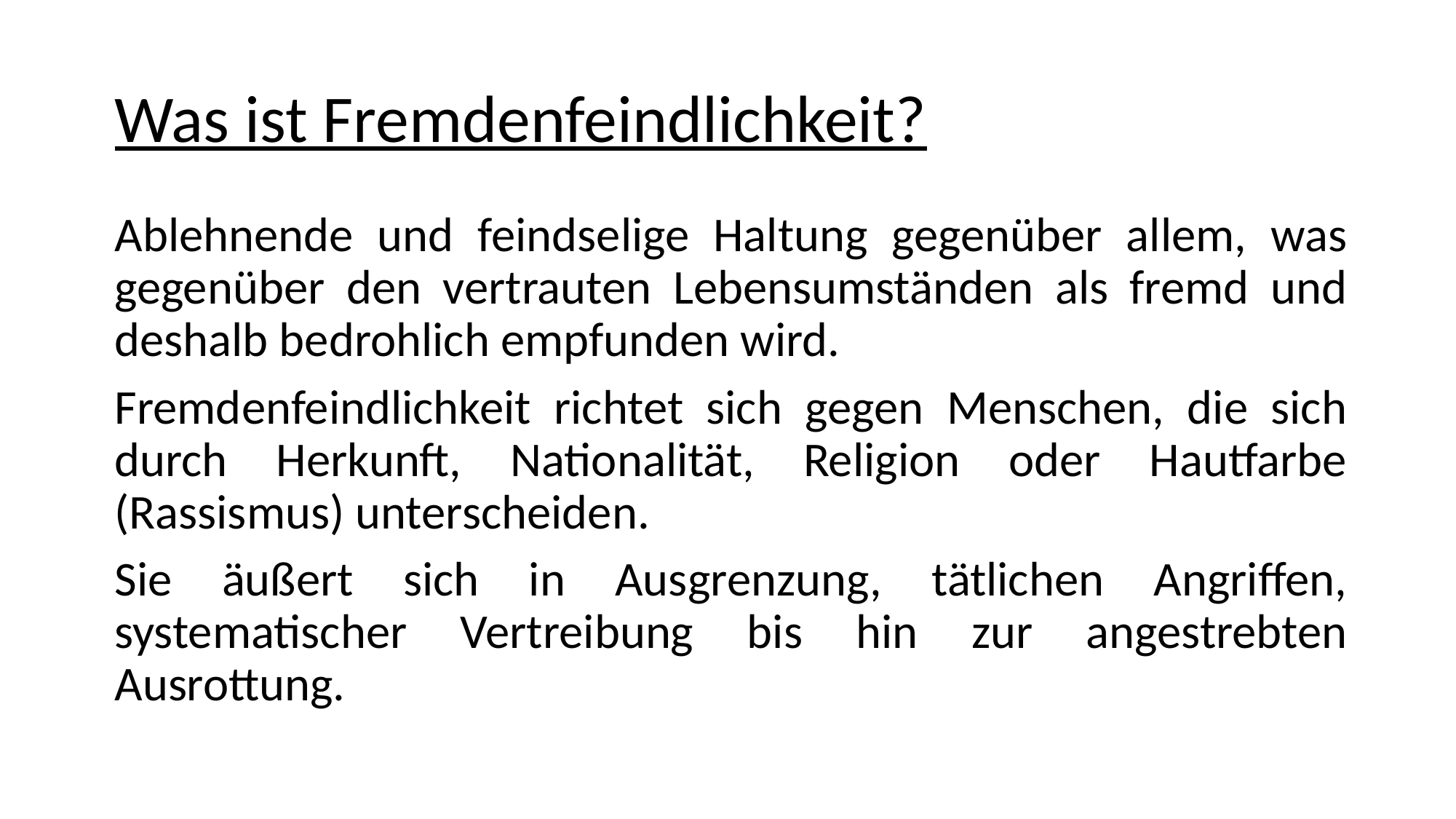

# Was ist Fremdenfeindlichkeit?
Ablehnende und feindselige Haltung gegenüber allem, was gegenüber den vertrauten Lebensumständen als fremd und deshalb bedrohlich empfunden wird.
Fremdenfeindlichkeit richtet sich gegen Menschen, die sich durch Herkunft, Nationalität, Religion oder Hautfarbe (Rassismus) unterscheiden.
Sie äußert sich in Ausgrenzung, tätlichen Angriffen, systematischer Vertreibung bis hin zur angestrebten Ausrottung.